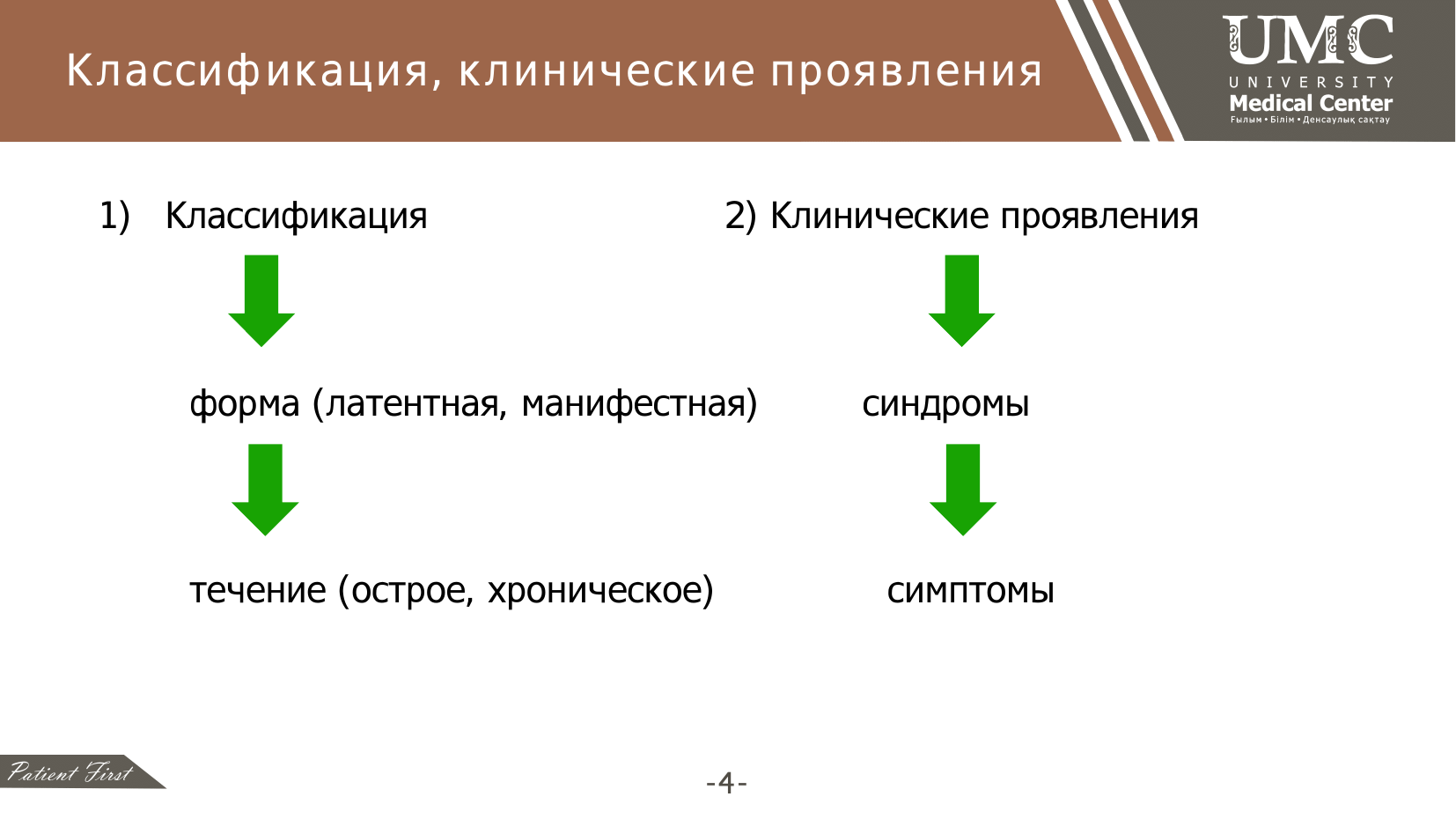

Классификация, клинические проявления
# Классификация                          2) Клинические проявления

        форма (латентная, манифестная)         синдромы

        течение (острое, хроническое)               симптомы